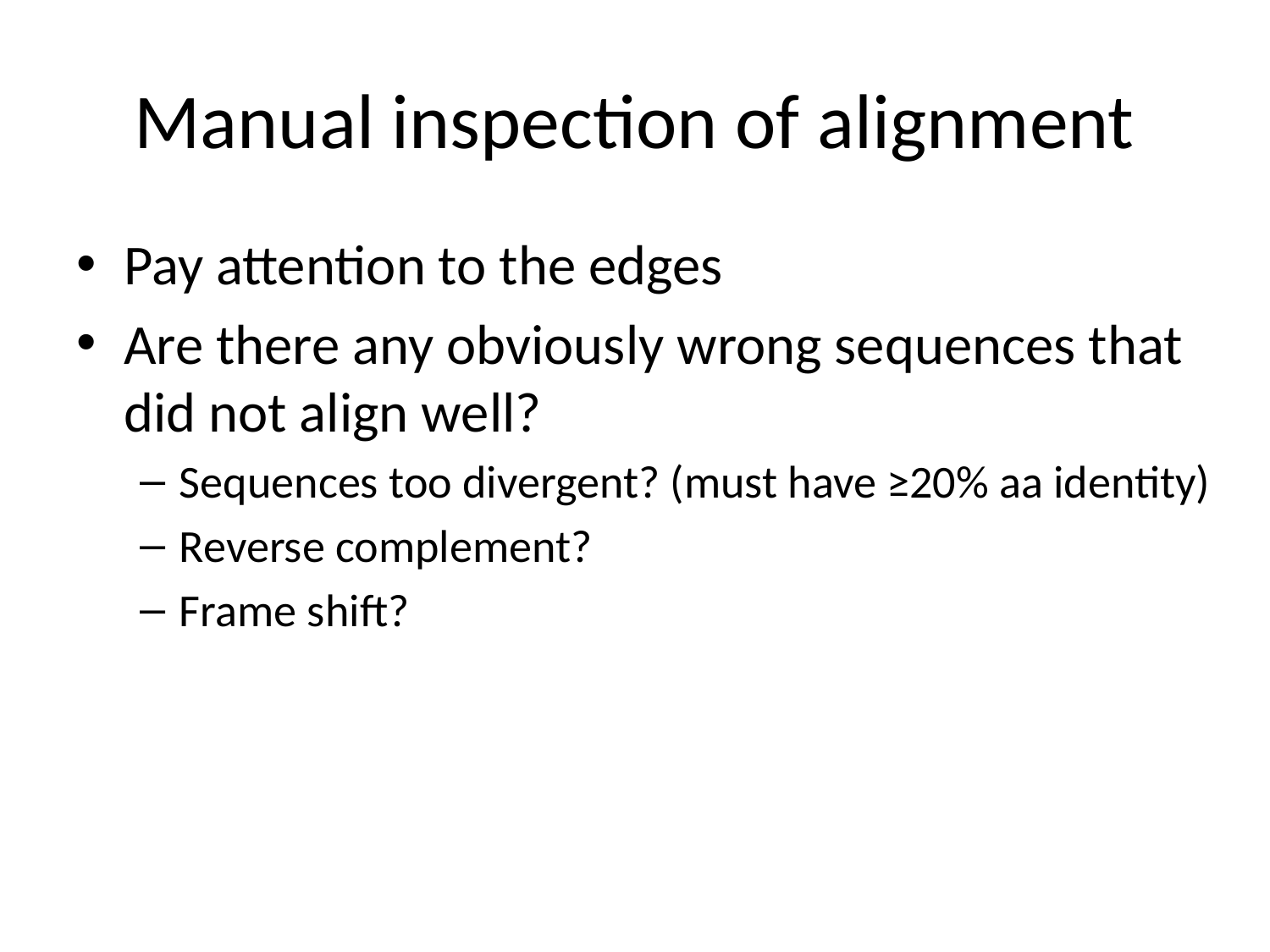

# Manual inspection of alignment
Pay attention to the edges
Are there any obviously wrong sequences that did not align well?
Sequences too divergent? (must have ≥20% aa identity)
Reverse complement?
Frame shift?